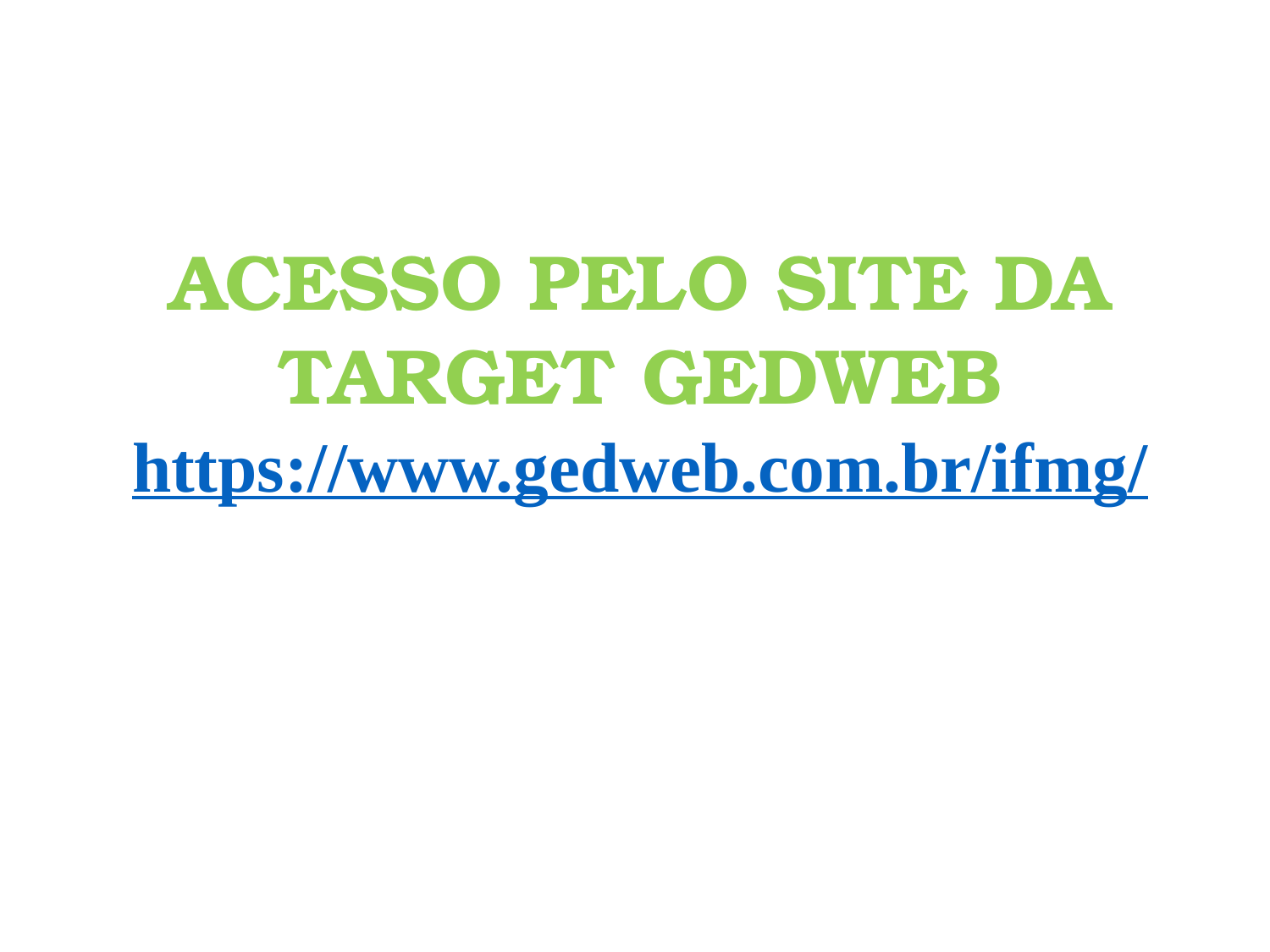

ACESSO PELO SITE DA
TARGET GEDWEB
https://www.gedweb.com.br/ifmg/